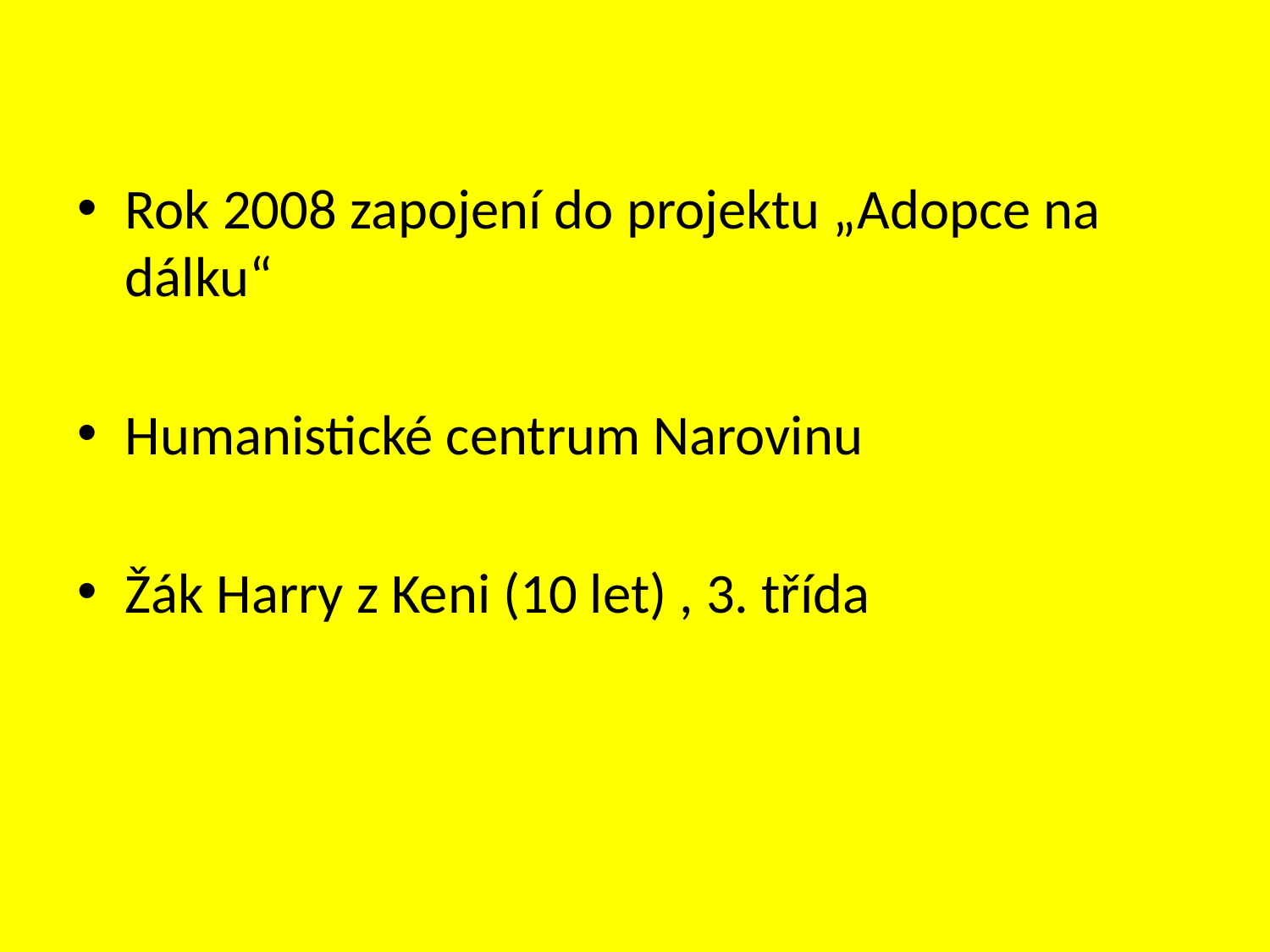

Rok 2008 zapojení do projektu „Adopce na dálku“

Humanistické centrum Narovinu

Žák Harry z Keni (10 let) , 3. třída